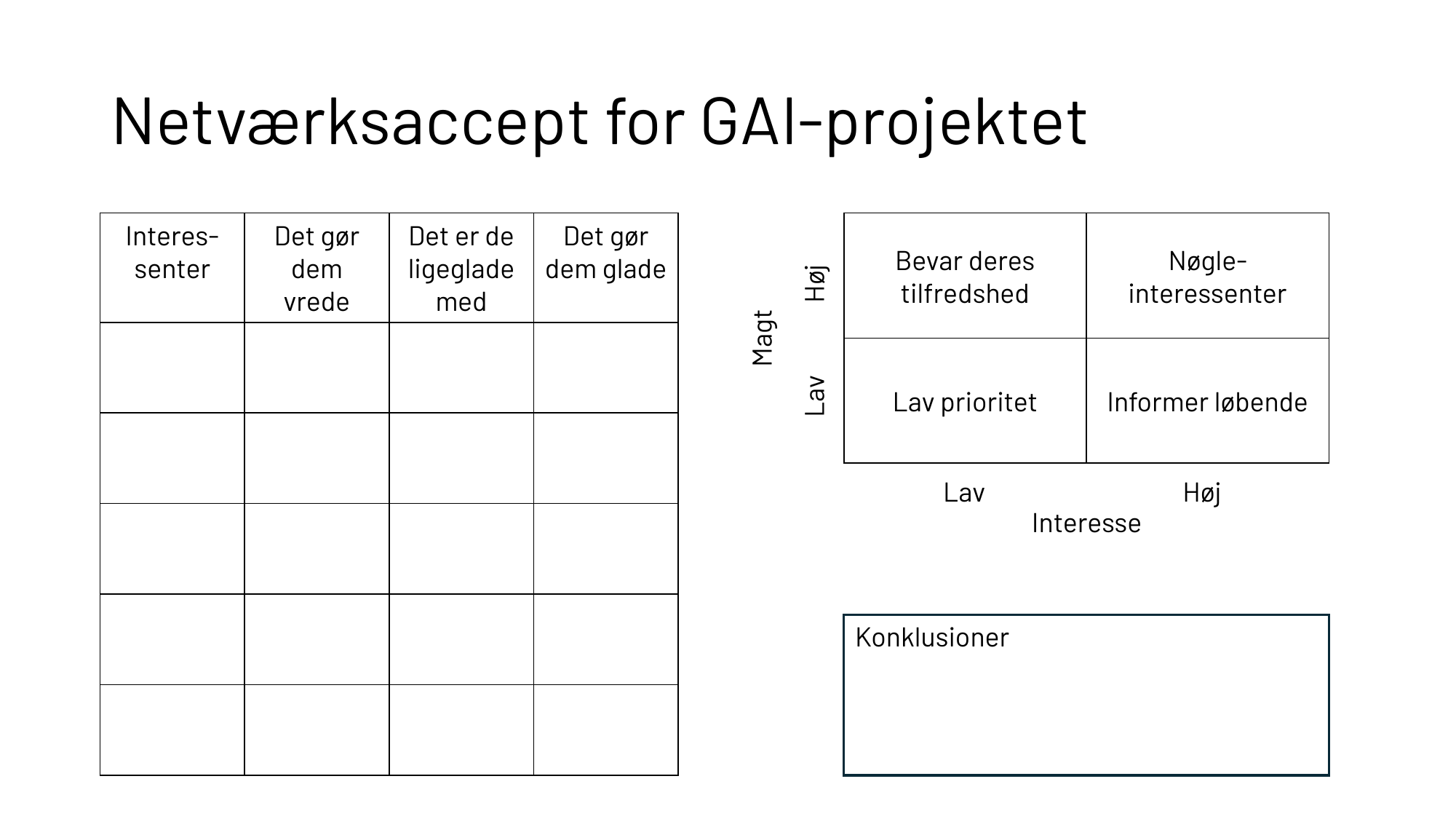

# Netværksaccept for GAI-projektet
| Interes-senter | Det gør dem vrede | Det er de ligeglade med | Det gør dem glade |
| --- | --- | --- | --- |
|  |  |  |  |
|  |  |  |  |
|  |  |  |  |
|  |  |  |  |
|  |  |  |  |
| Bevar deres tilfredshed | Nøgle-interessenter |
| --- | --- |
| Lav prioritet | Informer løbende |
Høj
Magt
Lav
Lav
Høj
Interesse

Konklusioner